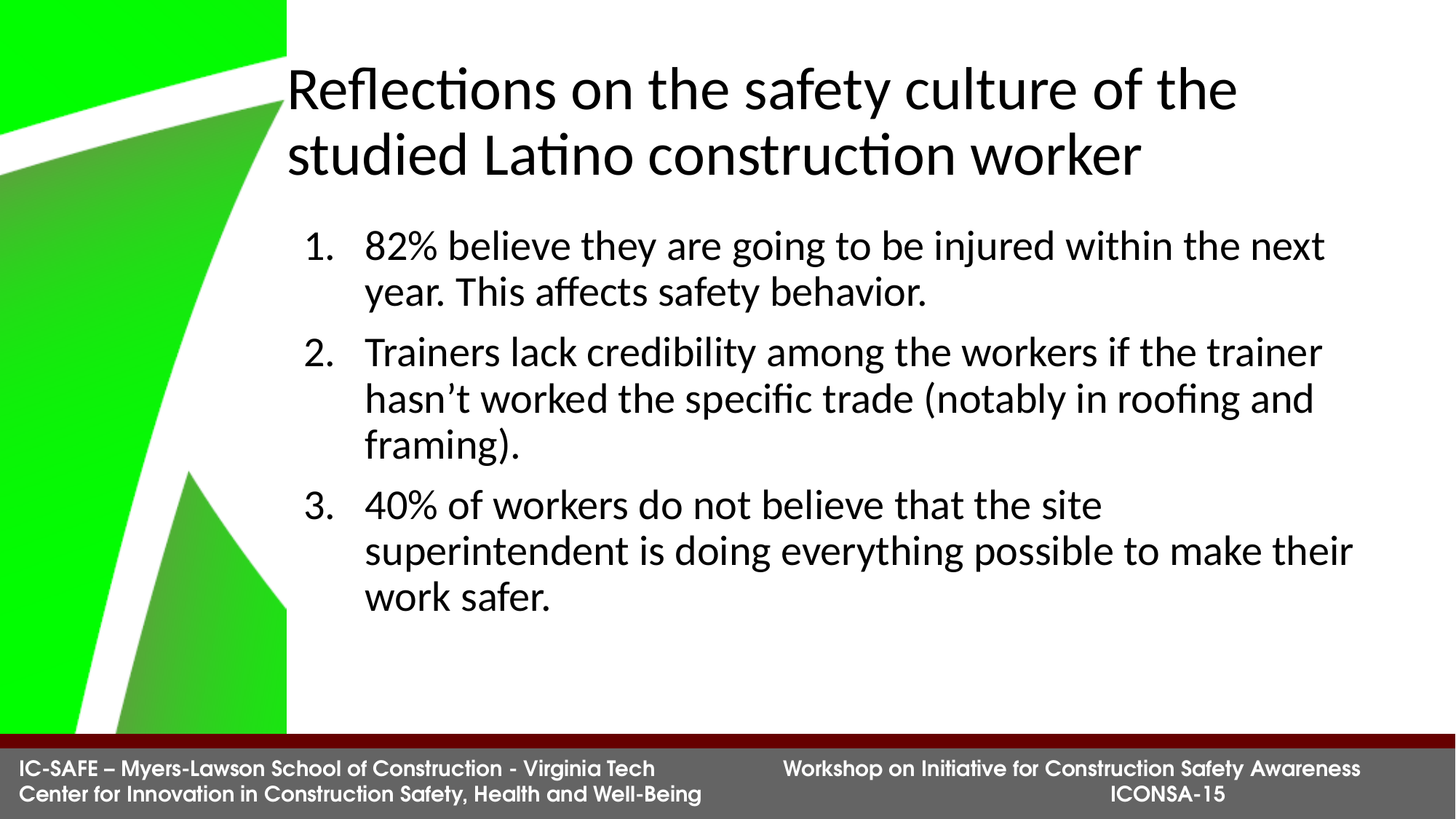

# Reflections on the safety culture of the studied Latino construction worker
82% believe they are going to be injured within the next year. This affects safety behavior.
Trainers lack credibility among the workers if the trainer hasn’t worked the specific trade (notably in roofing and framing).
40% of workers do not believe that the site superintendent is doing everything possible to make their work safer.